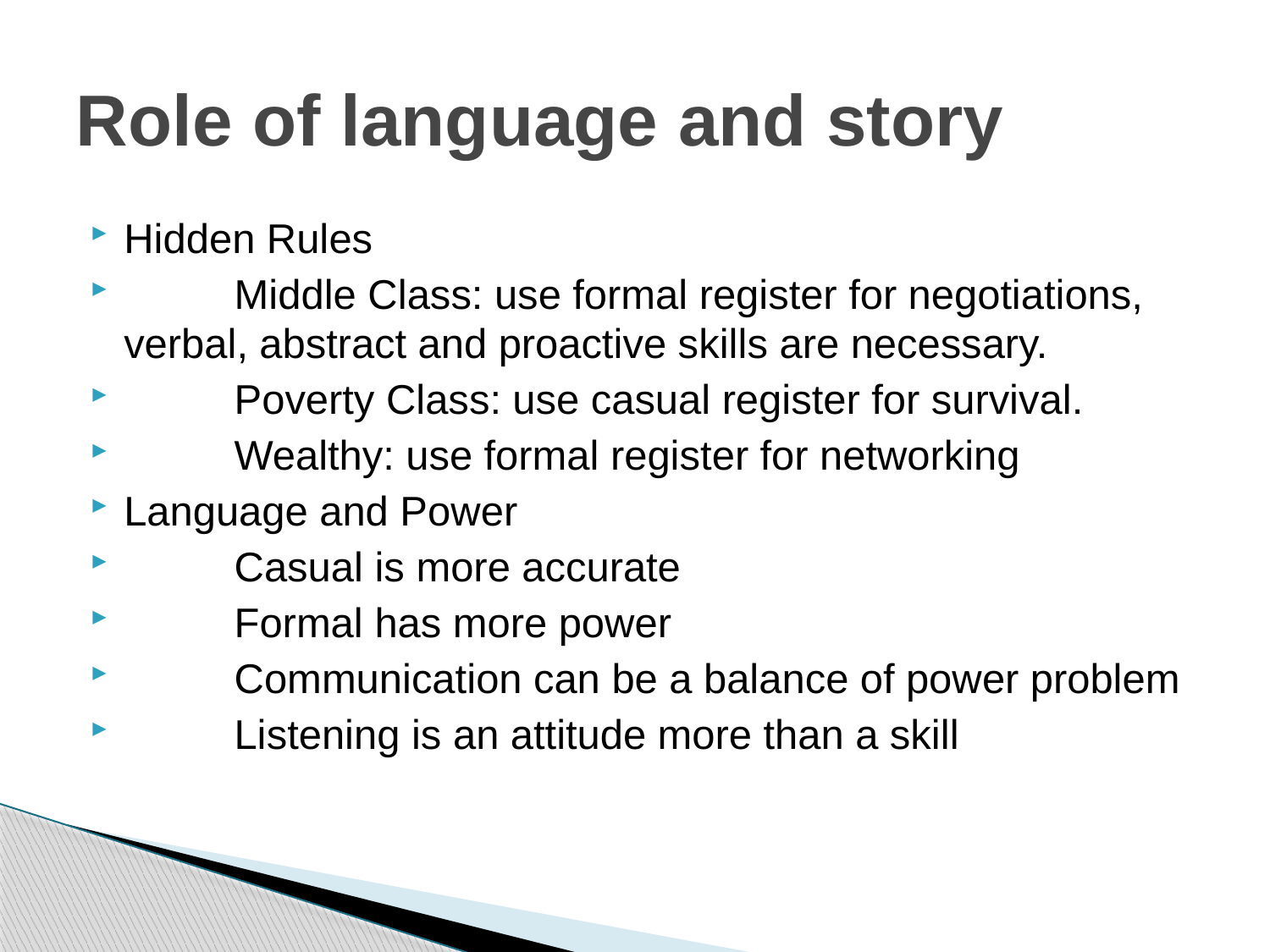

# Role of language and story
Hidden Rules
	Middle Class: use formal register for negotiations, verbal, abstract and proactive skills are necessary.
	Poverty Class: use casual register for survival.
	Wealthy: use formal register for networking
Language and Power
	Casual is more accurate
	Formal has more power
	Communication can be a balance of power problem
	Listening is an attitude more than a skill